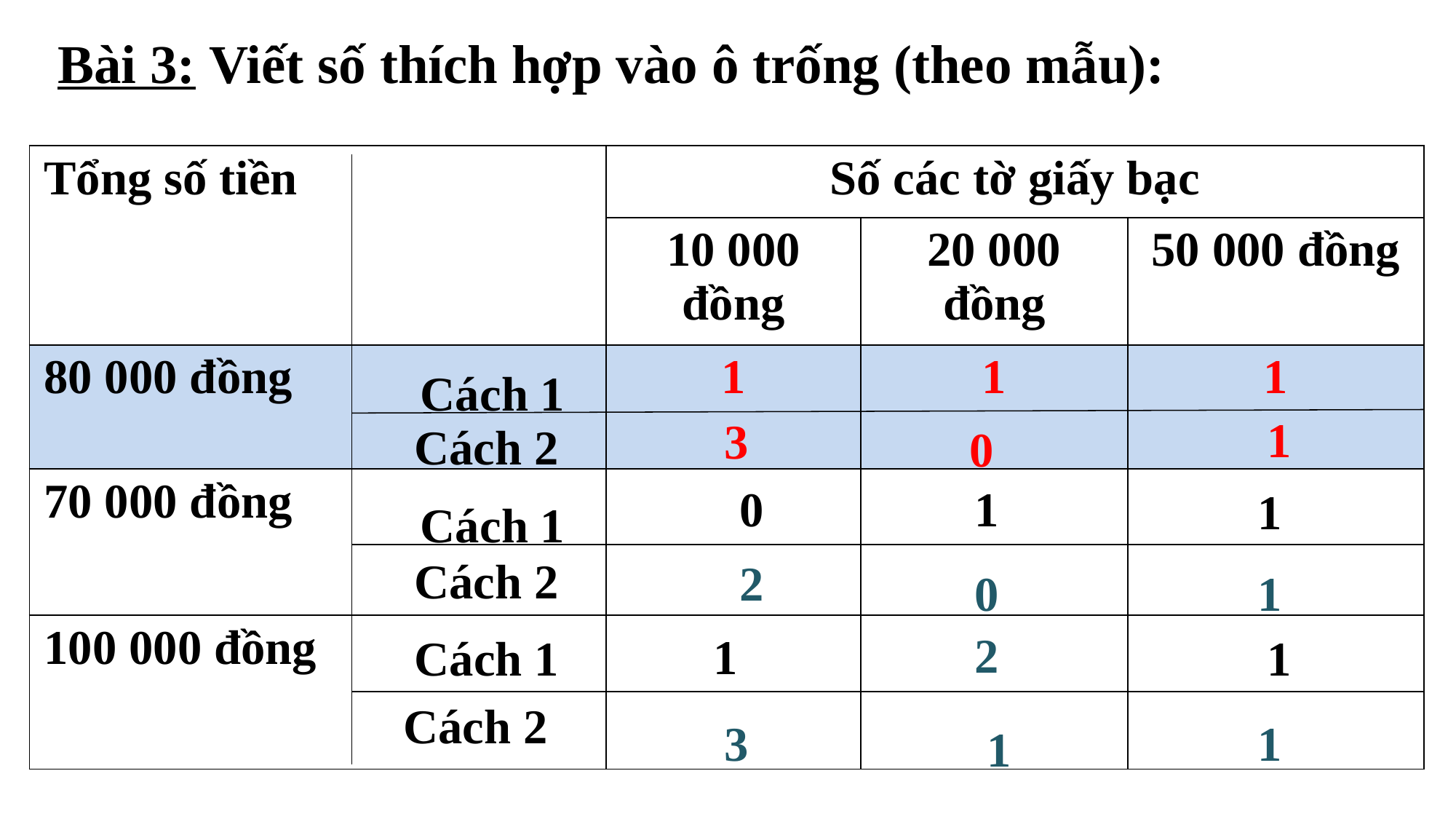

Bài 3: Viết số thích hợp vào ô trống (theo mẫu):
| Tổng số tiền | Số các tờ giấy bạc |  |  |
| --- | --- | --- | --- |
|  | 10 000 đồng | 20 000 đồng | 50 000 đồng |
| 80 000 đồng | 1 | 1 | 1 |
| 70 000 đồng |  |  |  |
| 100 000 đồng |  |  |  |
Cách 1
1
3
Cách 2
0
0
1
1
Cách 1
Cách 2
2
0
1
2
1
Cách 1
1

Cách 2
3
1
1